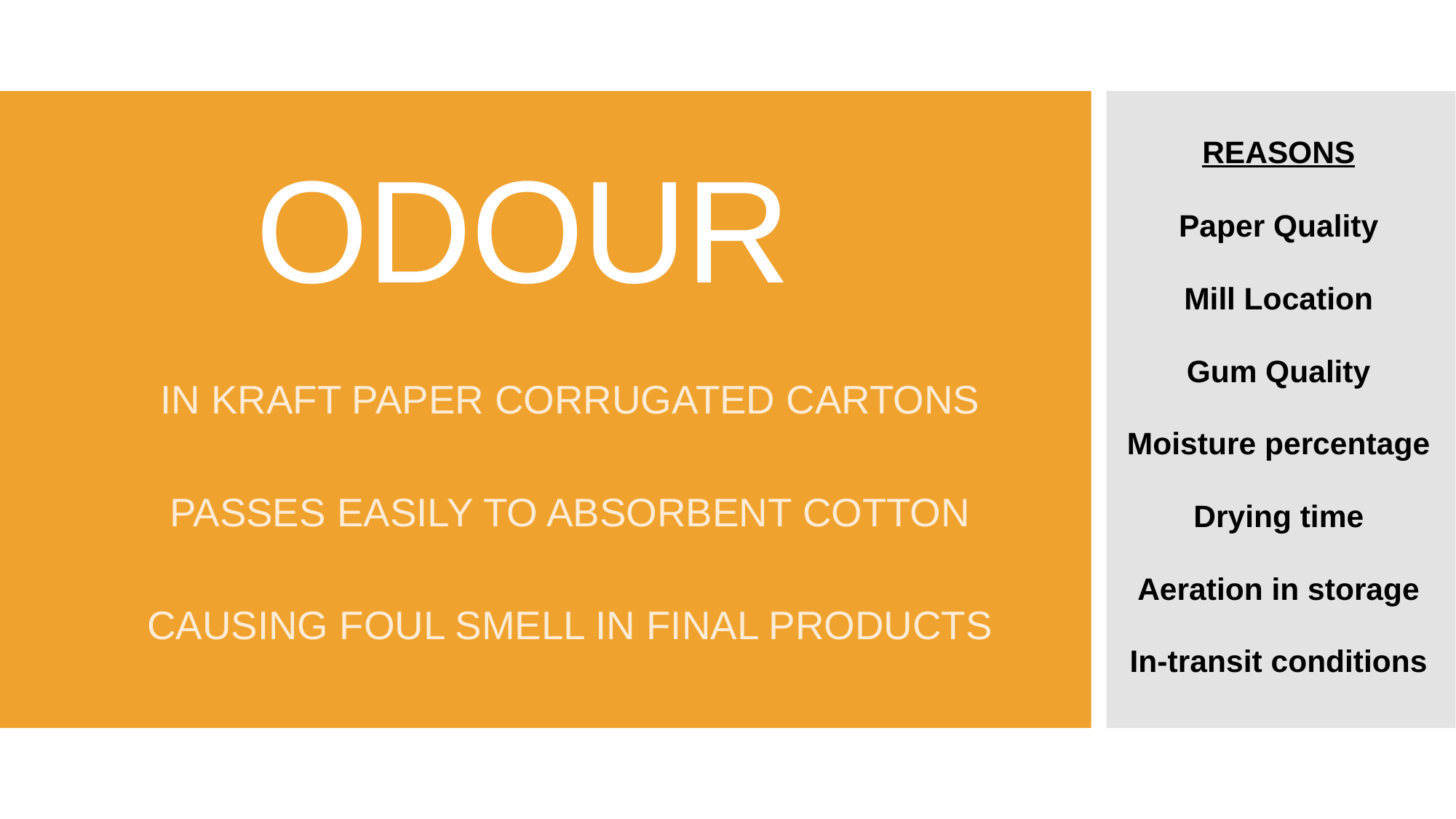

# ODOUR
REASONS
Paper Quality
Mill Location
Gum Quality
Moisture percentage
Drying time
Aeration in storage
In-transit conditions
IN KRAFT PAPER CORRUGATED CARTONS
PASSES EASILY TO ABSORBENT COTTON
CAUSING FOUL SMELL IN FINAL PRODUCTS